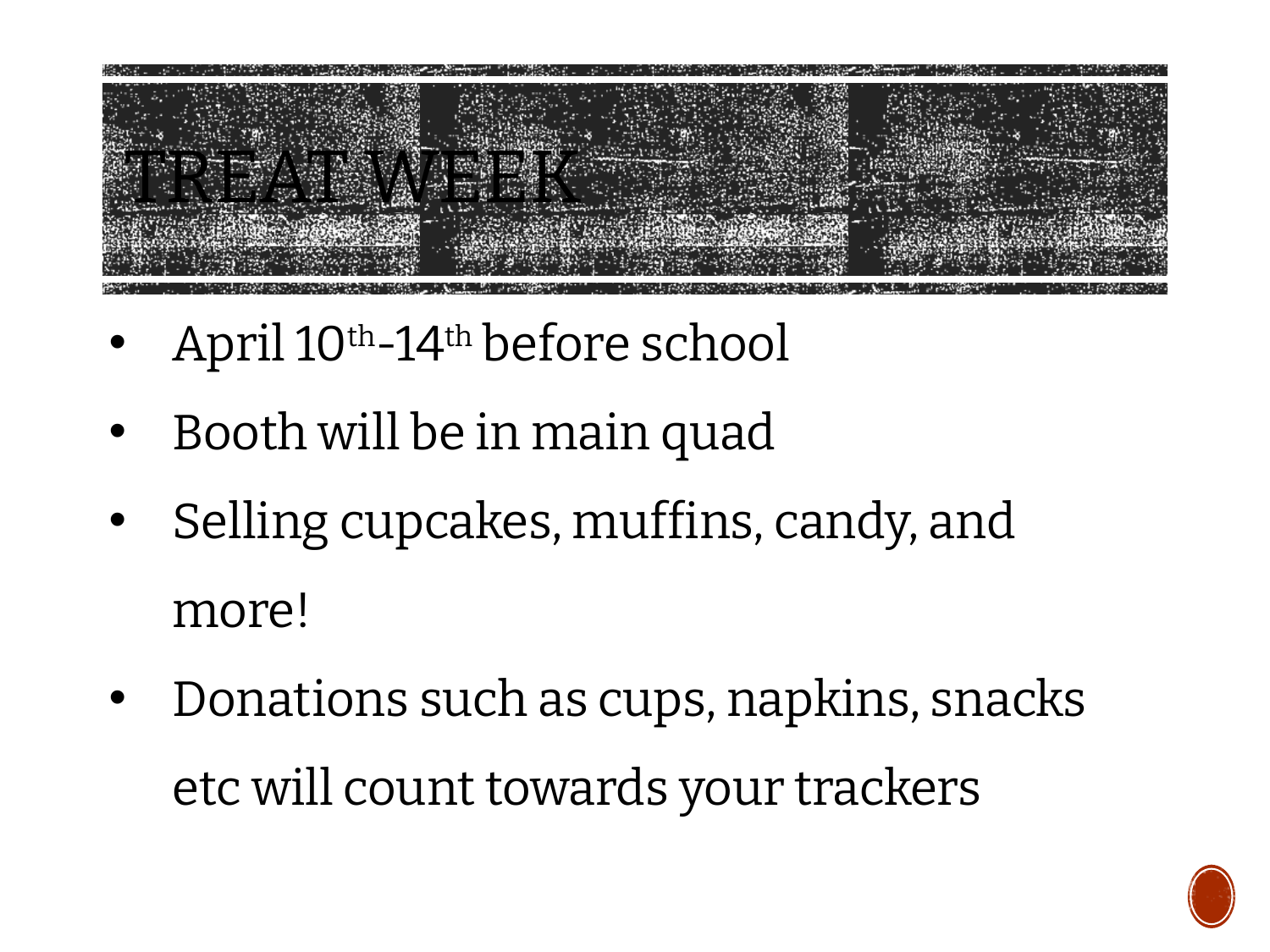

# Treat Week

April 10th-14th before school
Booth will be in main quad
Selling cupcakes, muffins, candy, and more!
Donations such as cups, napkins, snacks etc will count towards your trackers